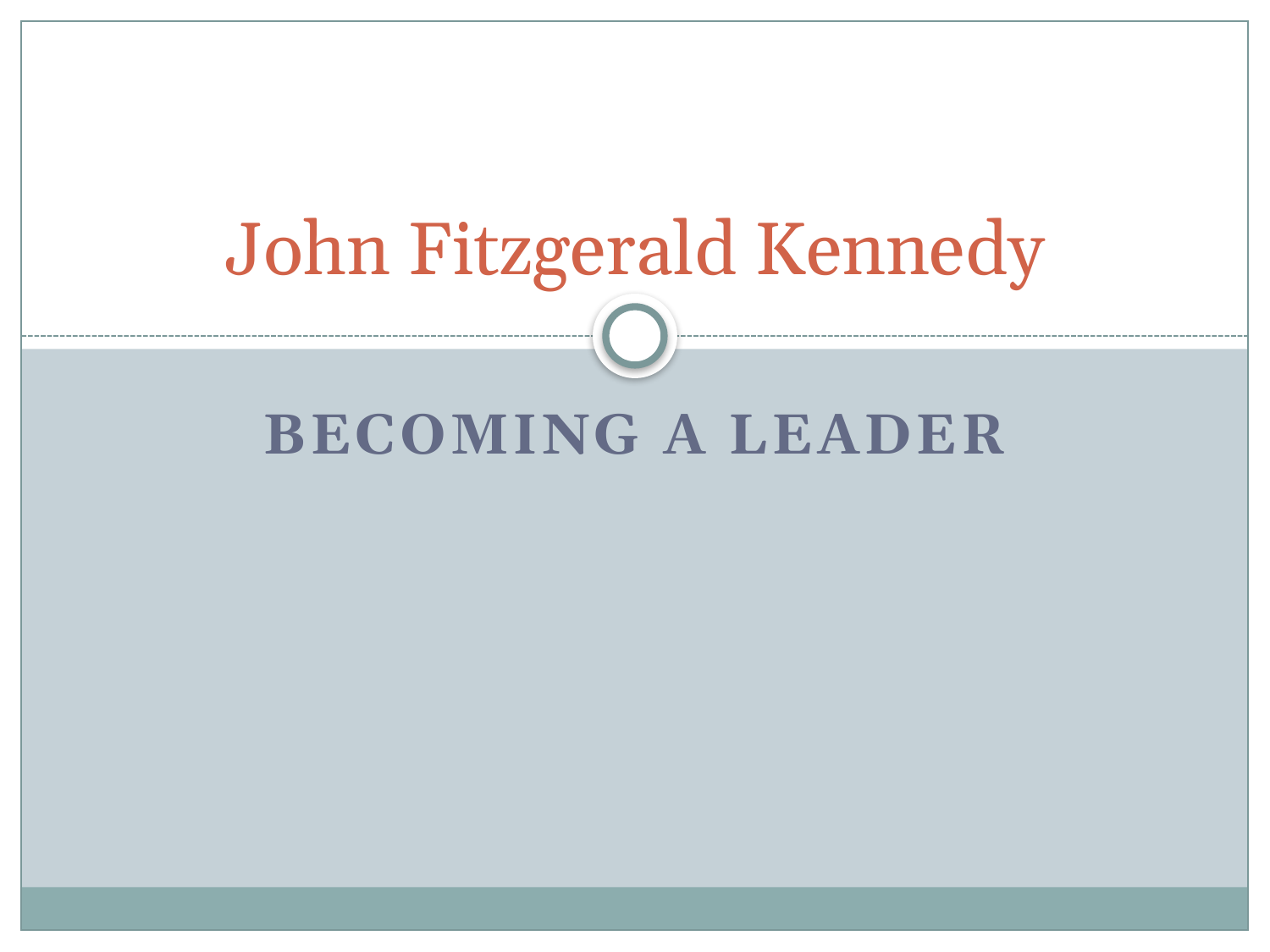

# John Fitzgerald Kennedy
Becoming A leader